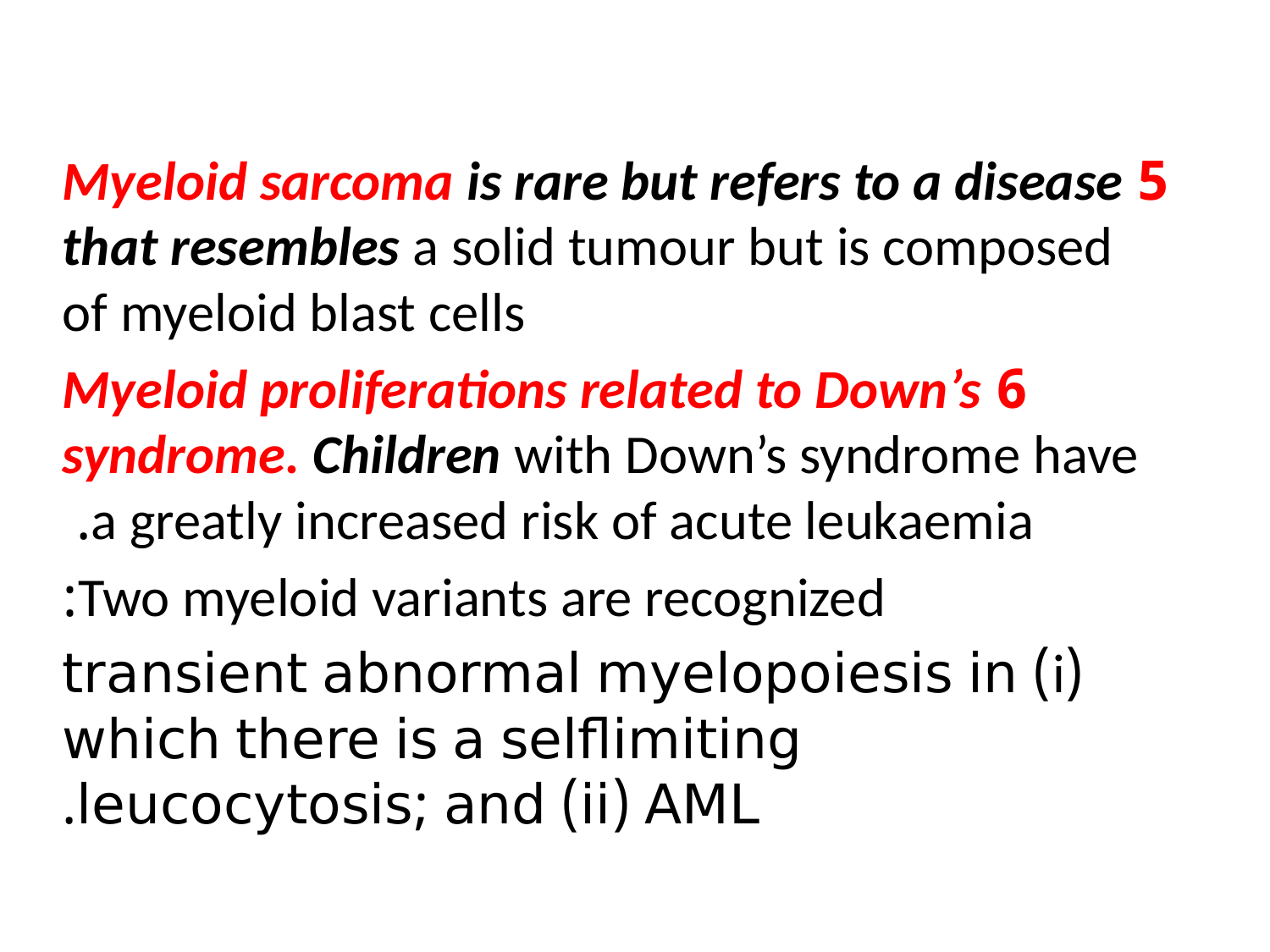

#
5 Myeloid sarcoma is rare but refers to a disease that resembles a solid tumour but is composed of myeloid blast cells
6 Myeloid proliferations related to Down’s syndrome. Children with Down’s syndrome have a greatly increased risk of acute leukaemia.
Two myeloid variants are recognized:
(i) transient abnormal myelopoiesis in which there is a selflimiting leucocytosis; and (ii) AML.